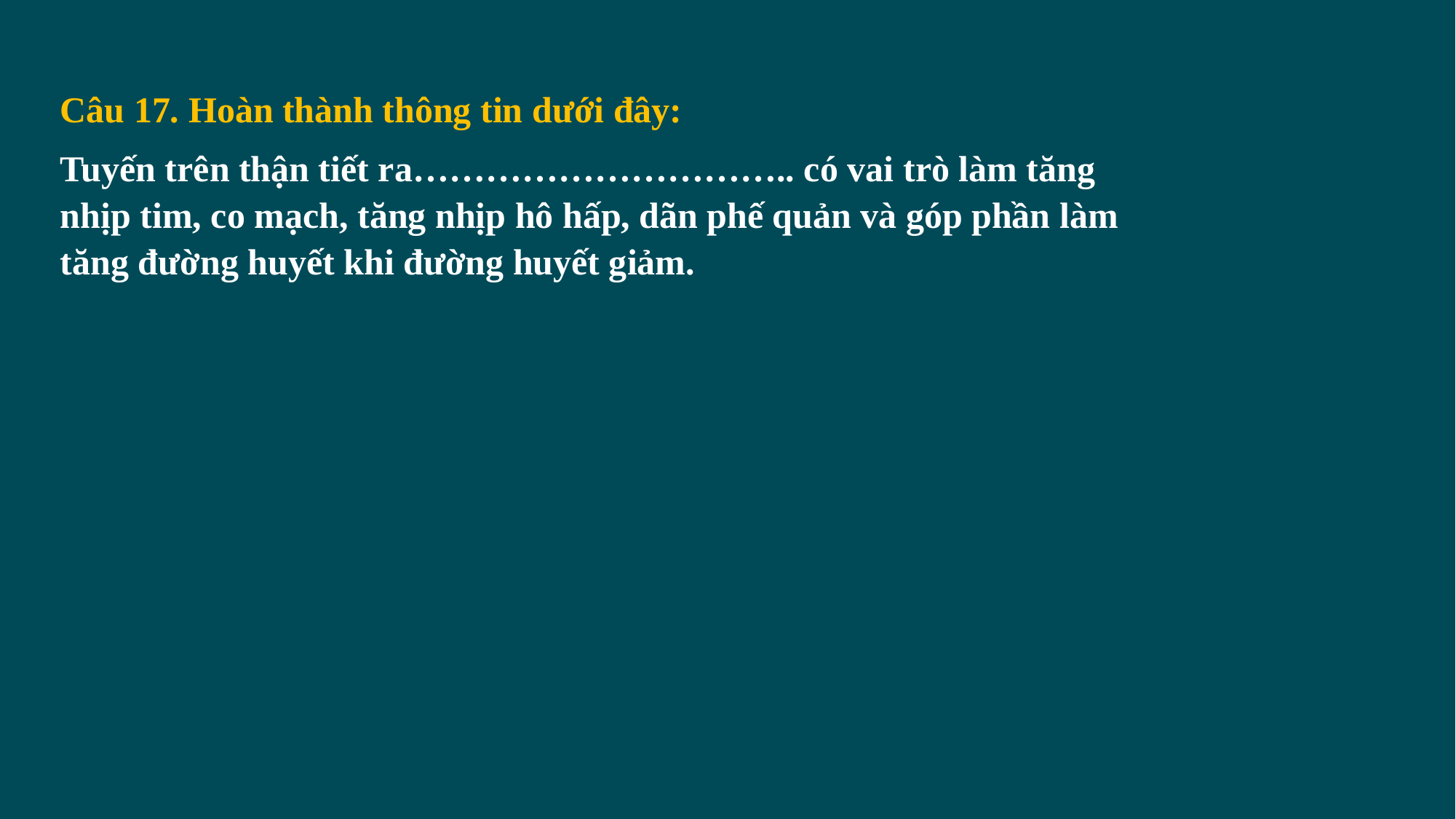

Câu 17. Hoàn thành thông tin dưới đây:
Tuyến trên thận tiết ra………………………….. có vai trò làm tăng nhịp tim, co mạch, tăng nhịp hô hấp, dãn phế quản và góp phần làm tăng đường huyết khi đường huyết giảm.